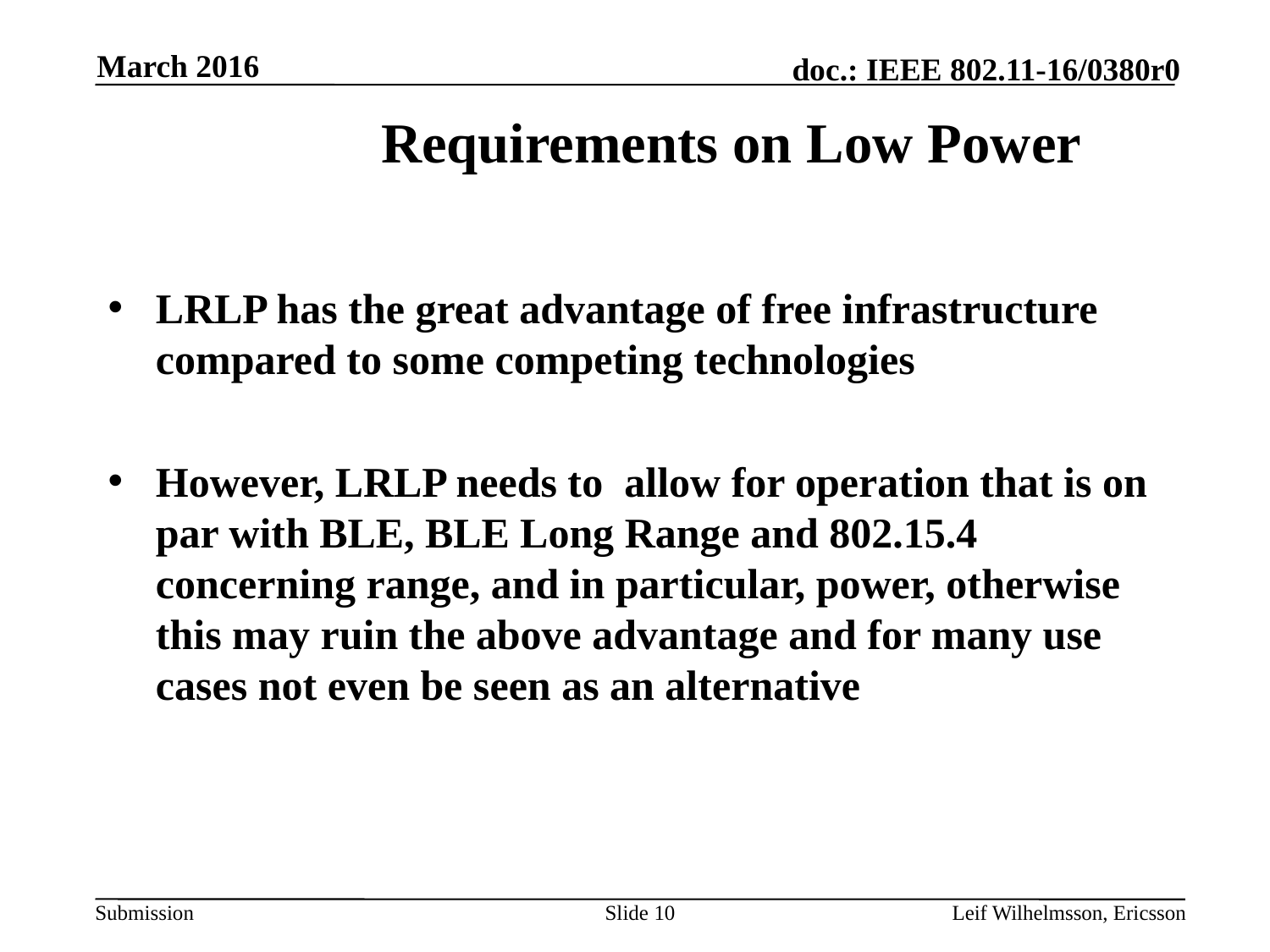

March 2016
# Requirements on Low Power
LRLP has the great advantage of free infrastructure compared to some competing technologies

However, LRLP needs to  allow for operation that is on par with BLE, BLE Long Range and 802.15.4 concerning range, and in particular, power, otherwise this may ruin the above advantage and for many use cases not even be seen as an alternative
Slide 10
Leif Wilhelmsson, Ericsson